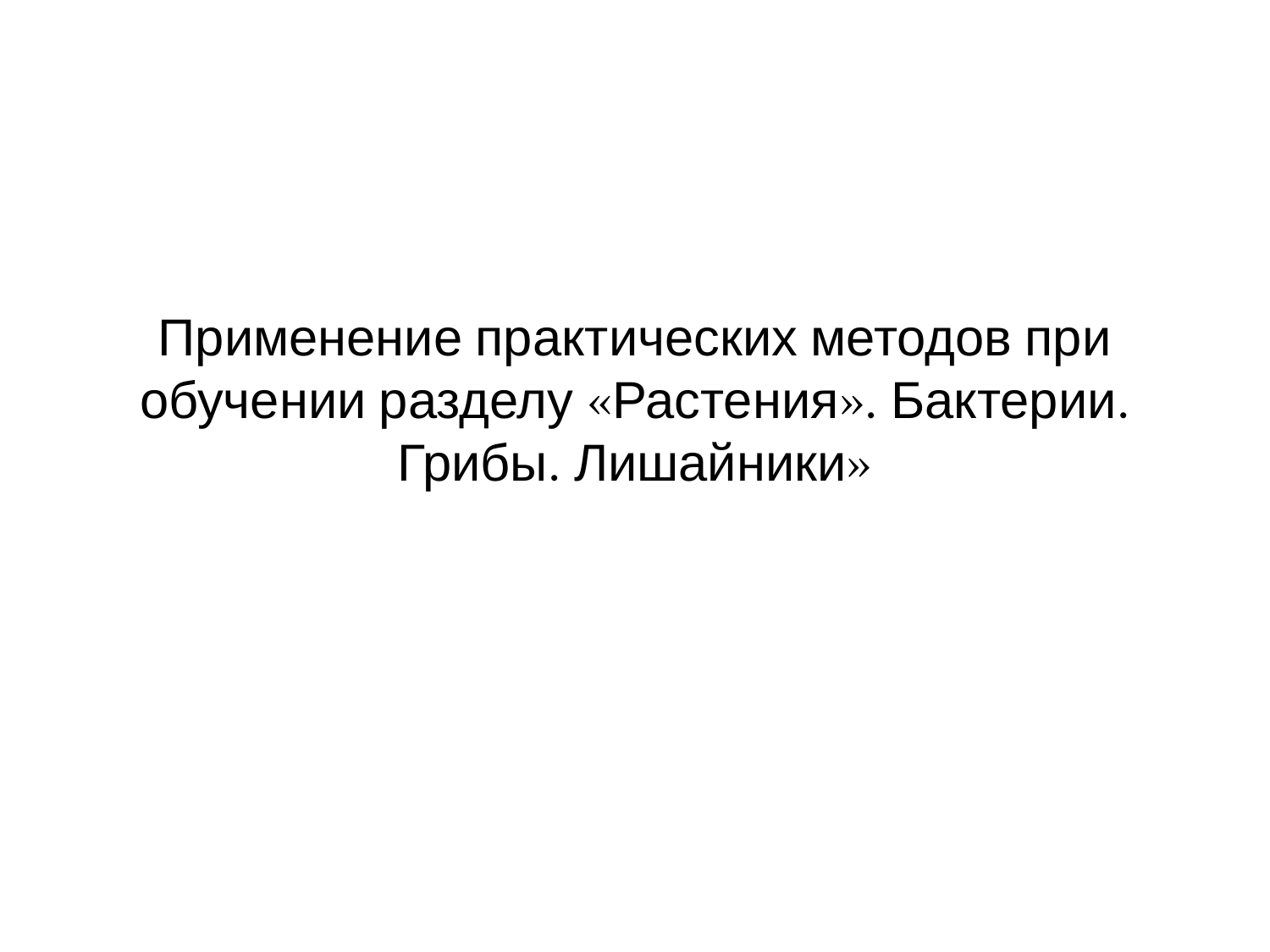

# Применение практических методов при обучении разделу «Растения». Бактерии. Грибы. Лишайники»